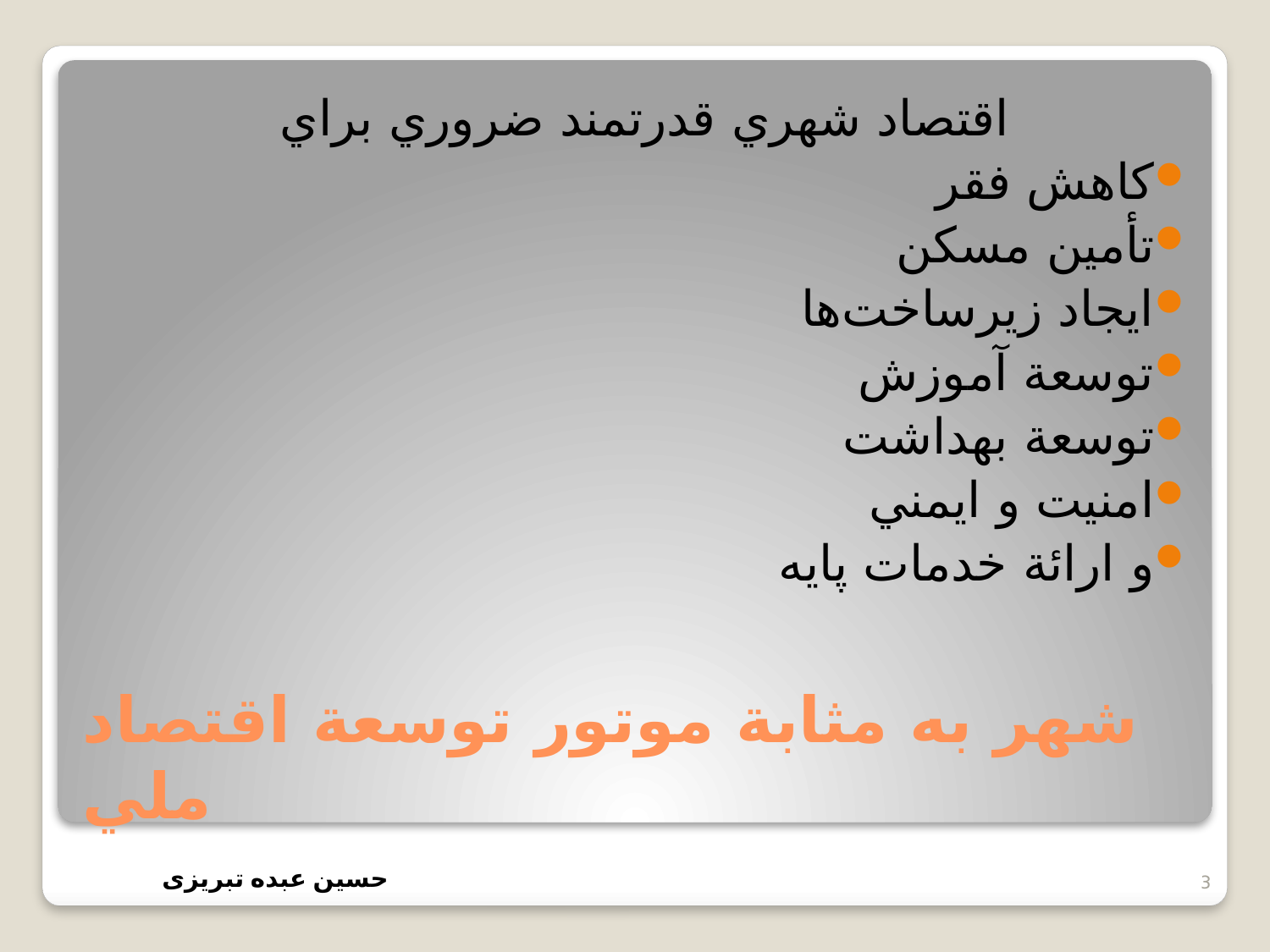

اقتصاد شهري قدرتمند ضروري براي
كاهش فقر
تأمين مسكن
ايجاد زيرساخت‌ها
توسعة آموزش
توسعة بهداشت
امنيت و ايمني
و ارائة خدمات پايه
# شهر به مثابة موتور توسعة اقتصاد ملي
3